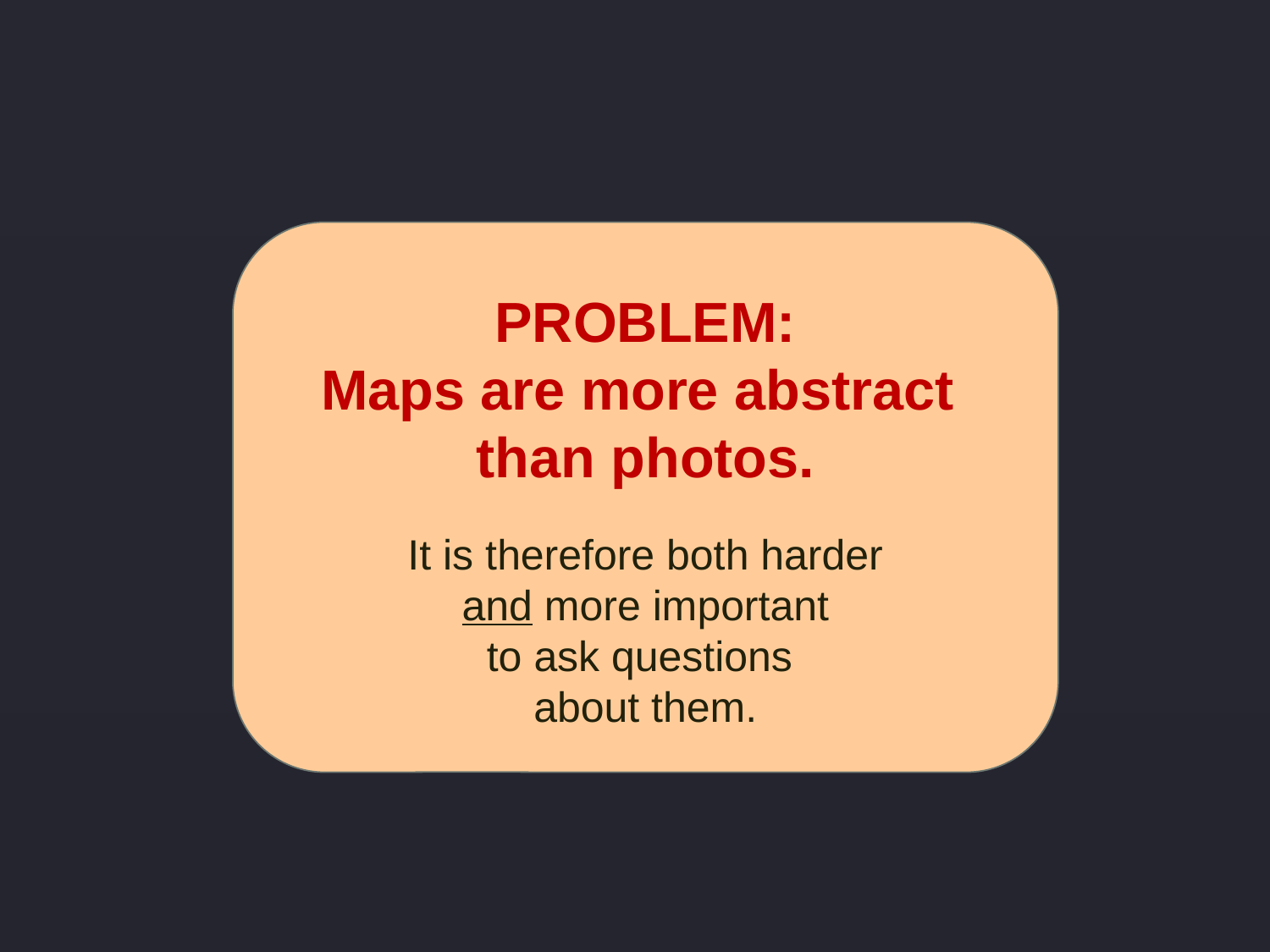

PROBLEM:
Maps are more abstract
than photos.

It is therefore both harder
and more important
to ask questions
about them.